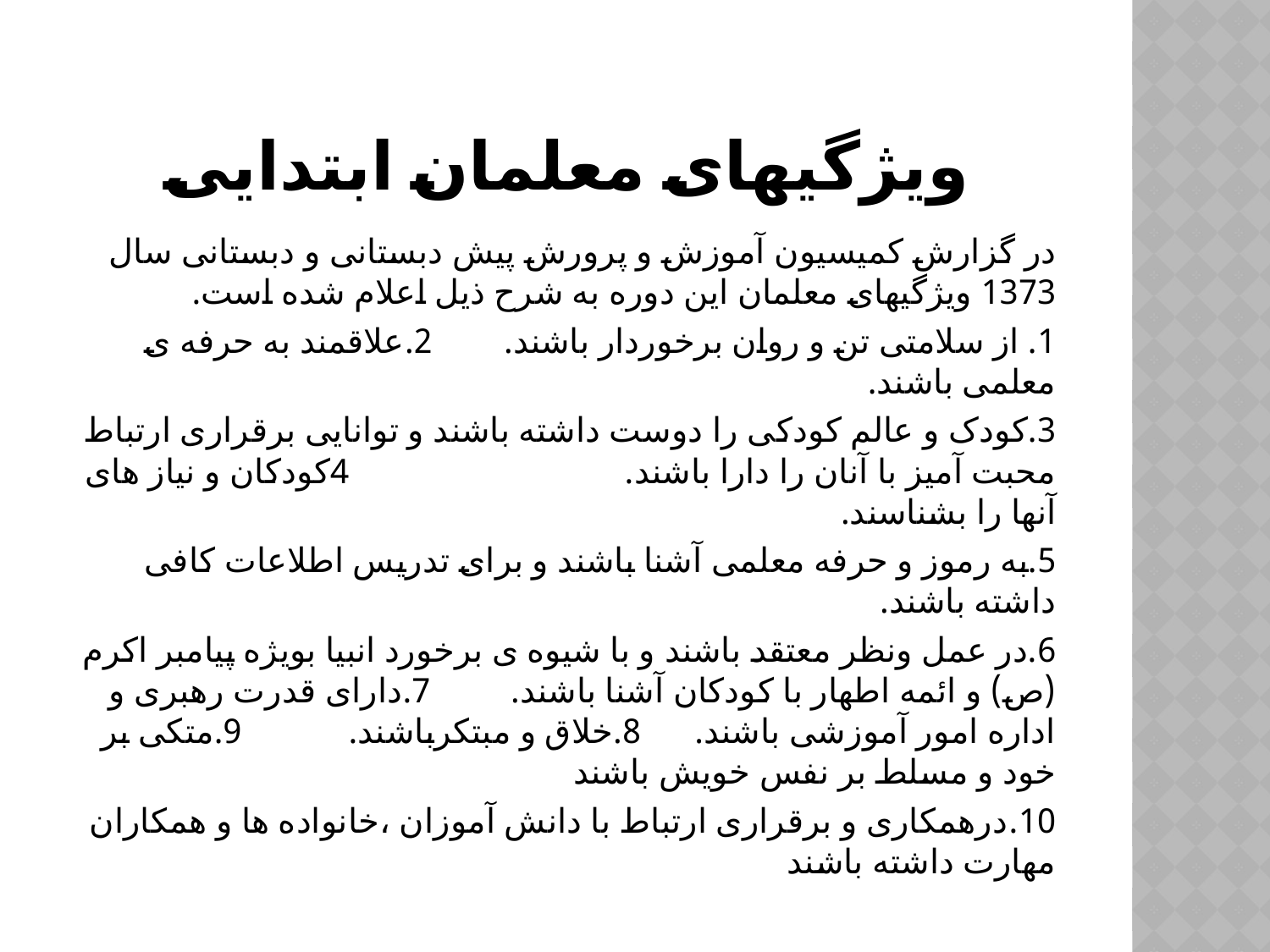

# ویژگیهای معلمان ابتدایی
در گزارش کمیسیون آموزش و پرورش پیش دبستانی و دبستانی سال 1373 ویژگیهای معلمان این دوره به شرح ذیل اعلام شده است.
1. از سلامتی تن و روان برخوردار باشند.        2.علاقمند به حرفه ی معلمی باشند.
3.کودک و عالم کودکی را دوست داشته باشند و توانایی برقراری ارتباط محبت آمیز با آنان را دارا باشند.                               4کودکان و نیاز های آنها را بشناسند.
5.به رموز و حرفه معلمی آشنا باشند و برای تدریس اطلاعات کافی داشته باشند.
6.در عمل ونظر معتقد باشند و با شیوه ی برخورد انبیا بویژه پیامبر اکرم (ص) و ائمه اطهار با کودکان آشنا باشند.         7.دارای قدرت رهبری و اداره امور آموزشی باشند.      8.خلاق و مبتکرباشند.            9.متکی بر خود و مسلط بر نفس خویش باشند
10.درهمکاری و برقراری ارتباط با دانش آموزان ،خانواده ها و همکاران مهارت داشته باشند